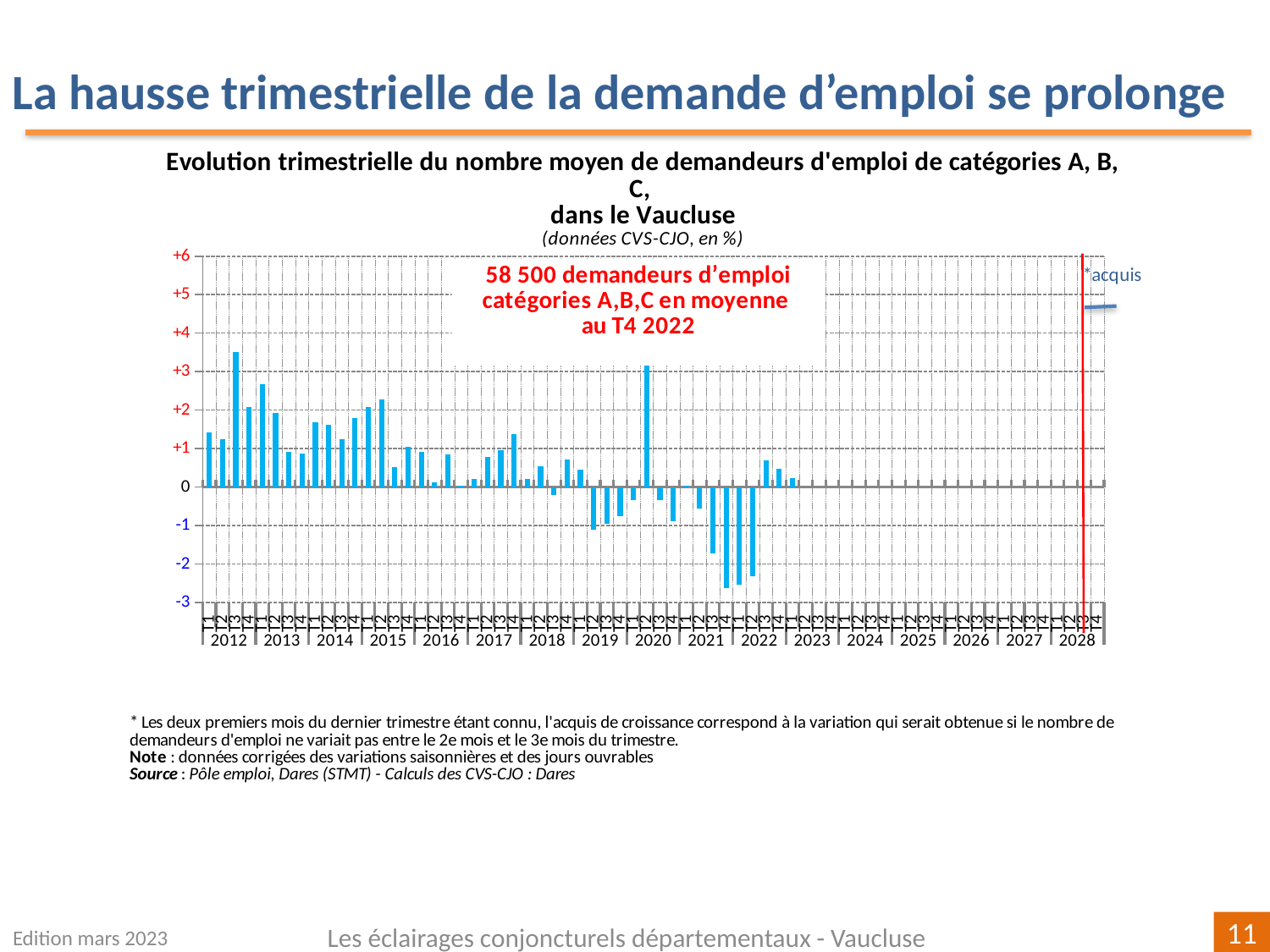

La hausse trimestrielle de la demande d’emploi se prolonge

[unsupported chart]

Edition mars 2023
Les éclairages conjoncturels départementaux - Vaucluse
11